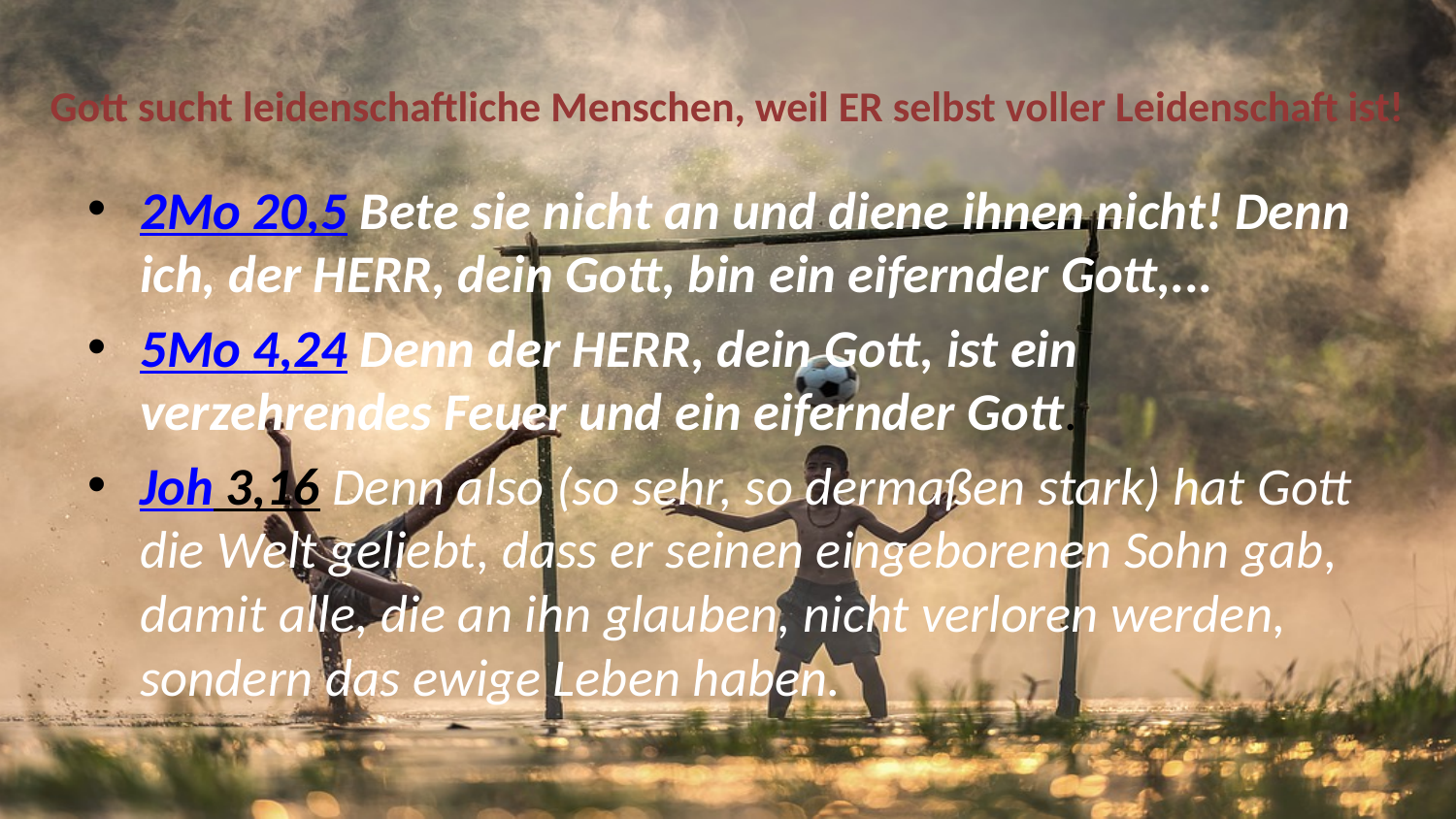

Gott sucht leidenschaftliche Menschen, weil ER selbst voller Leidenschaft ist!
2Mo 20,5 Bete sie nicht an und diene ihnen nicht! Denn ich, der HERR, dein Gott, bin ein eifernder Gott,...
5Mo 4,24 Denn der HERR, dein Gott, ist ein verzehrendes Feuer und ein eifernder Gott.
Joh 3,16 Denn also (so sehr, so dermaßen stark) hat Gott die Welt geliebt, dass er seinen eingeborenen Sohn gab, damit alle, die an ihn glauben, nicht verloren werden, sondern das ewige Leben haben.